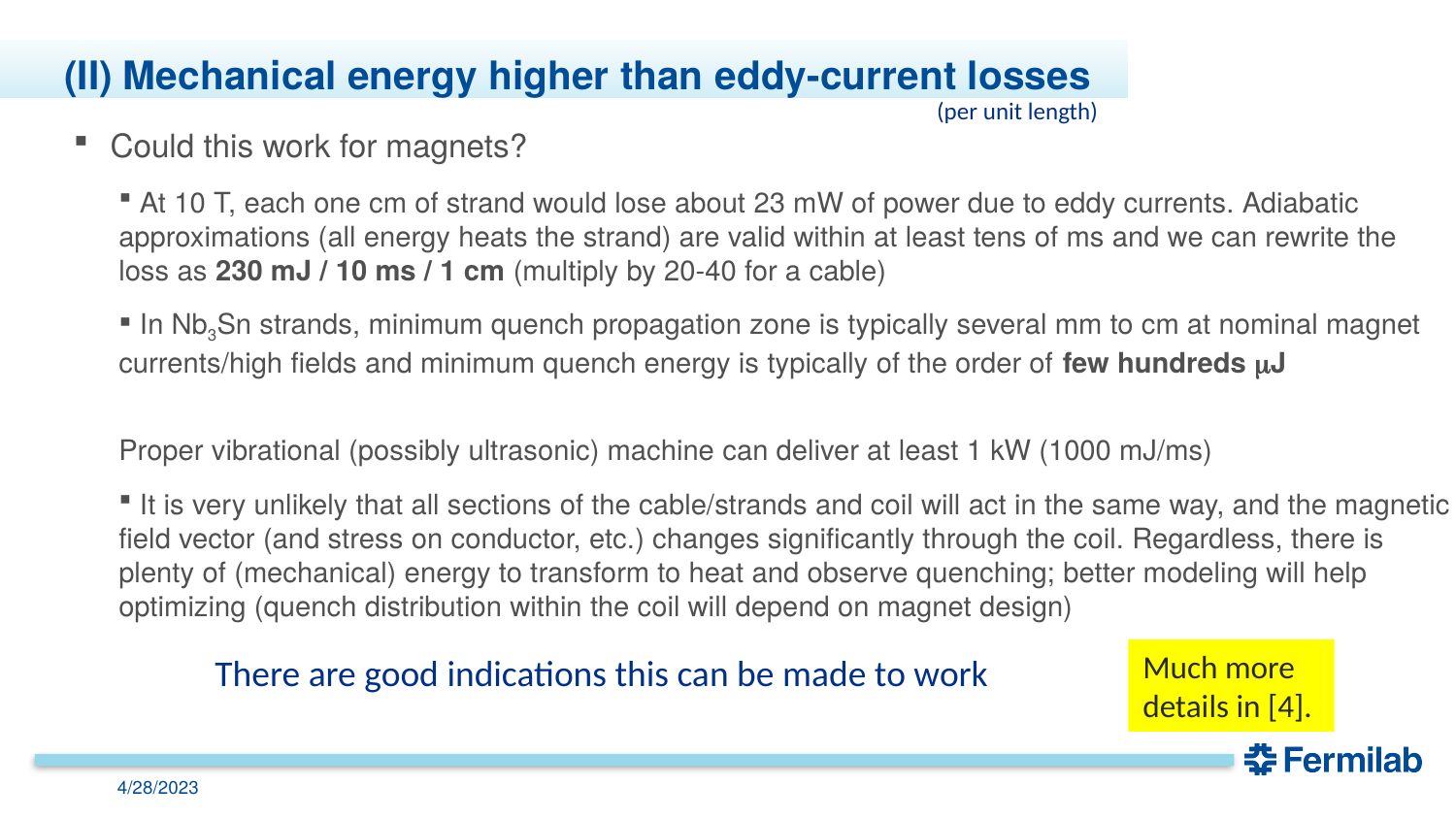

# (II) Mechanical energy higher than eddy-current losses
(per unit length)
Could this work for magnets?
 At 10 T, each one cm of strand would lose about 23 mW of power due to eddy currents. Adiabatic approximations (all energy heats the strand) are valid within at least tens of ms and we can rewrite the loss as 230 mJ / 10 ms / 1 cm (multiply by 20-40 for a cable)
 In Nb3Sn strands, minimum quench propagation zone is typically several mm to cm at nominal magnet currents/high fields and minimum quench energy is typically of the order of few hundreds μJ
Proper vibrational (possibly ultrasonic) machine can deliver at least 1 kW (1000 mJ/ms)
 It is very unlikely that all sections of the cable/strands and coil will act in the same way, and the magnetic field vector (and stress on conductor, etc.) changes significantly through the coil. Regardless, there is plenty of (mechanical) energy to transform to heat and observe quenching; better modeling will help optimizing (quench distribution within the coil will depend on magnet design)

Much more
details in [4].
There are good indications this can be made to work
4/28/2023